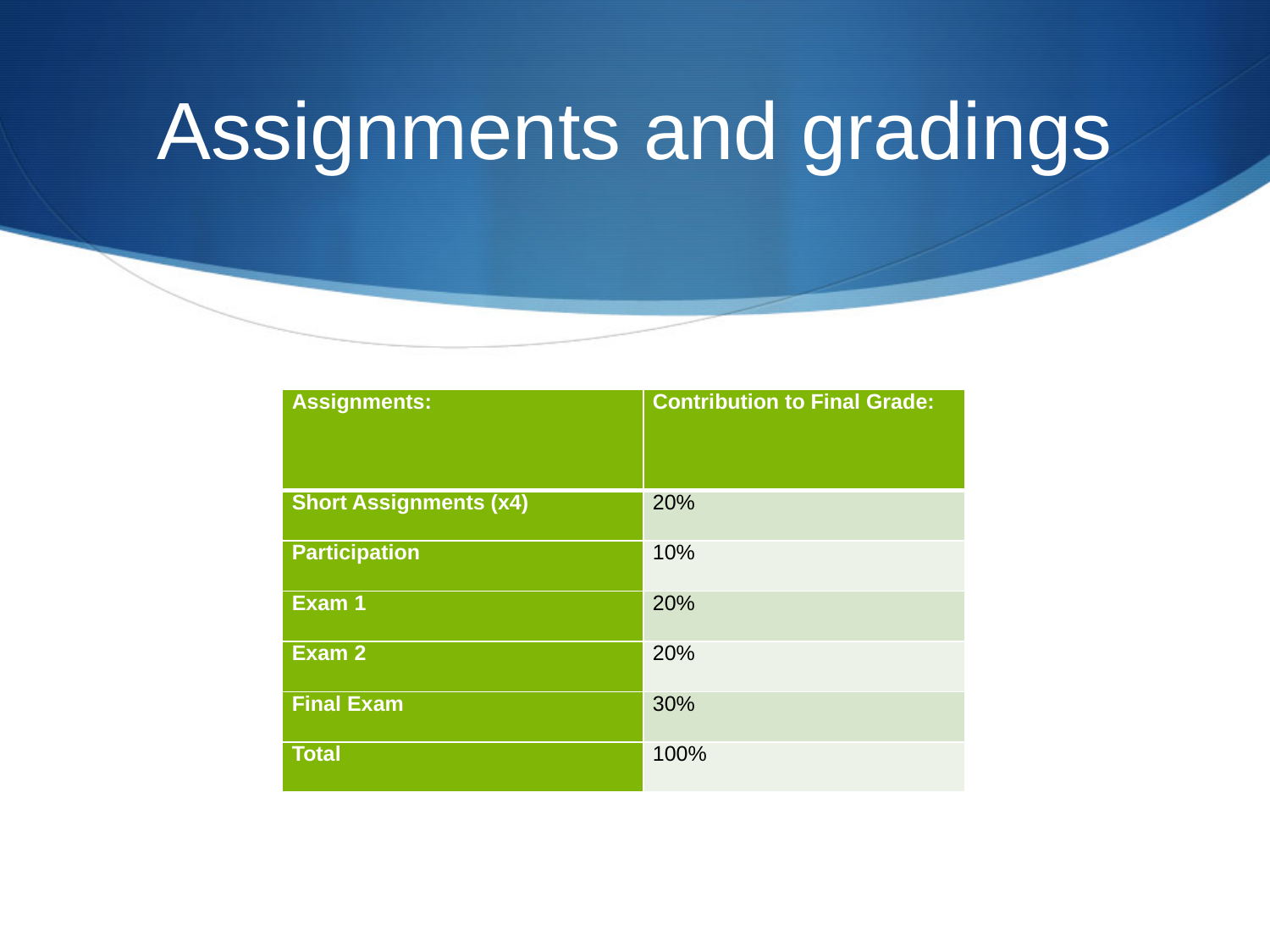

# Assignments and gradings
| Assignments: | Contribution to Final Grade: |
| --- | --- |
| Short Assignments (x4) | 20% |
| Participation | 10% |
| Exam 1 | 20% |
| Exam 2 | 20% |
| Final Exam | 30% |
| Total | 100% |